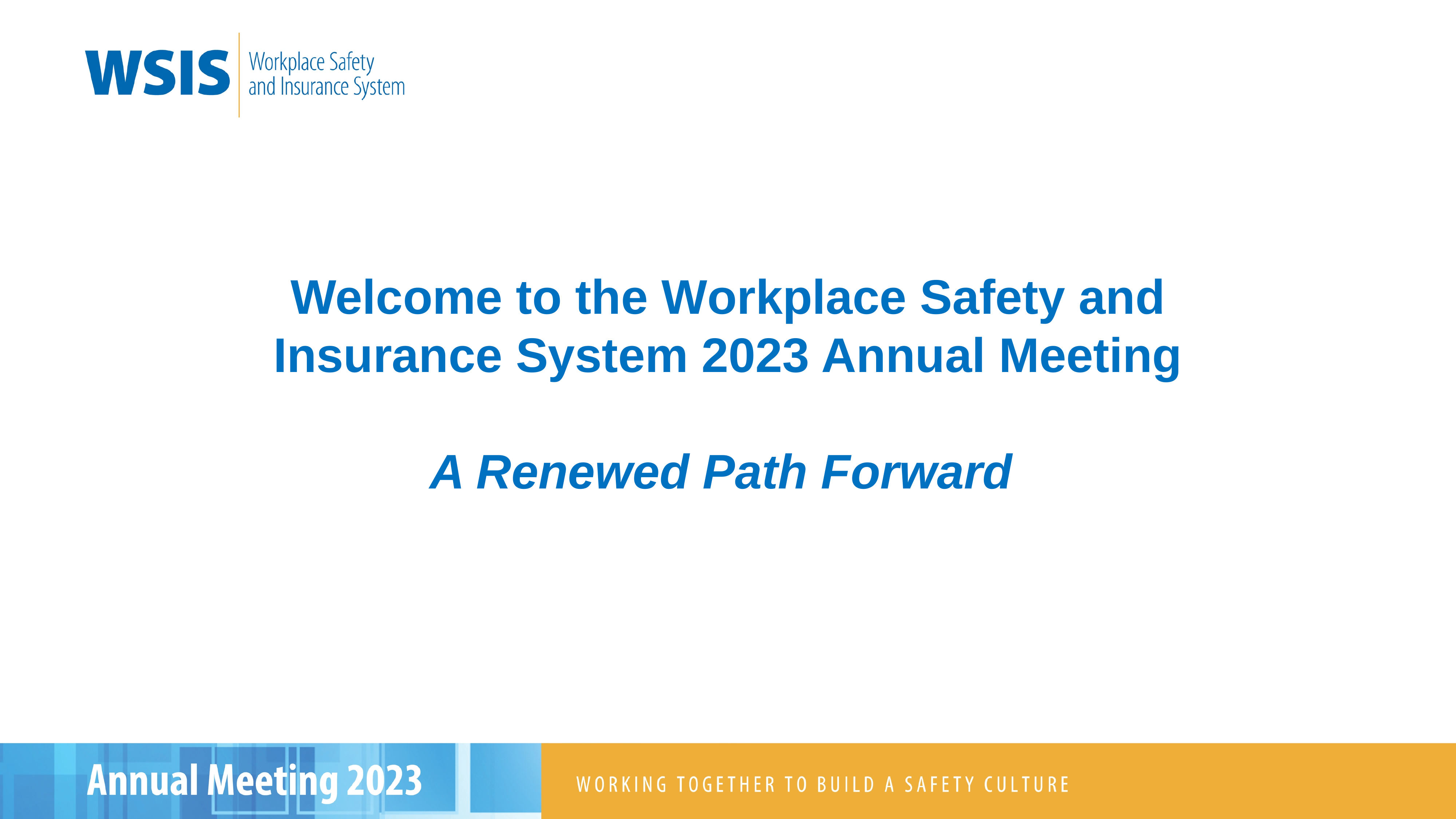

Welcome to the Workplace Safety and Insurance System 2023 Annual Meeting

A Renewed Path Forward